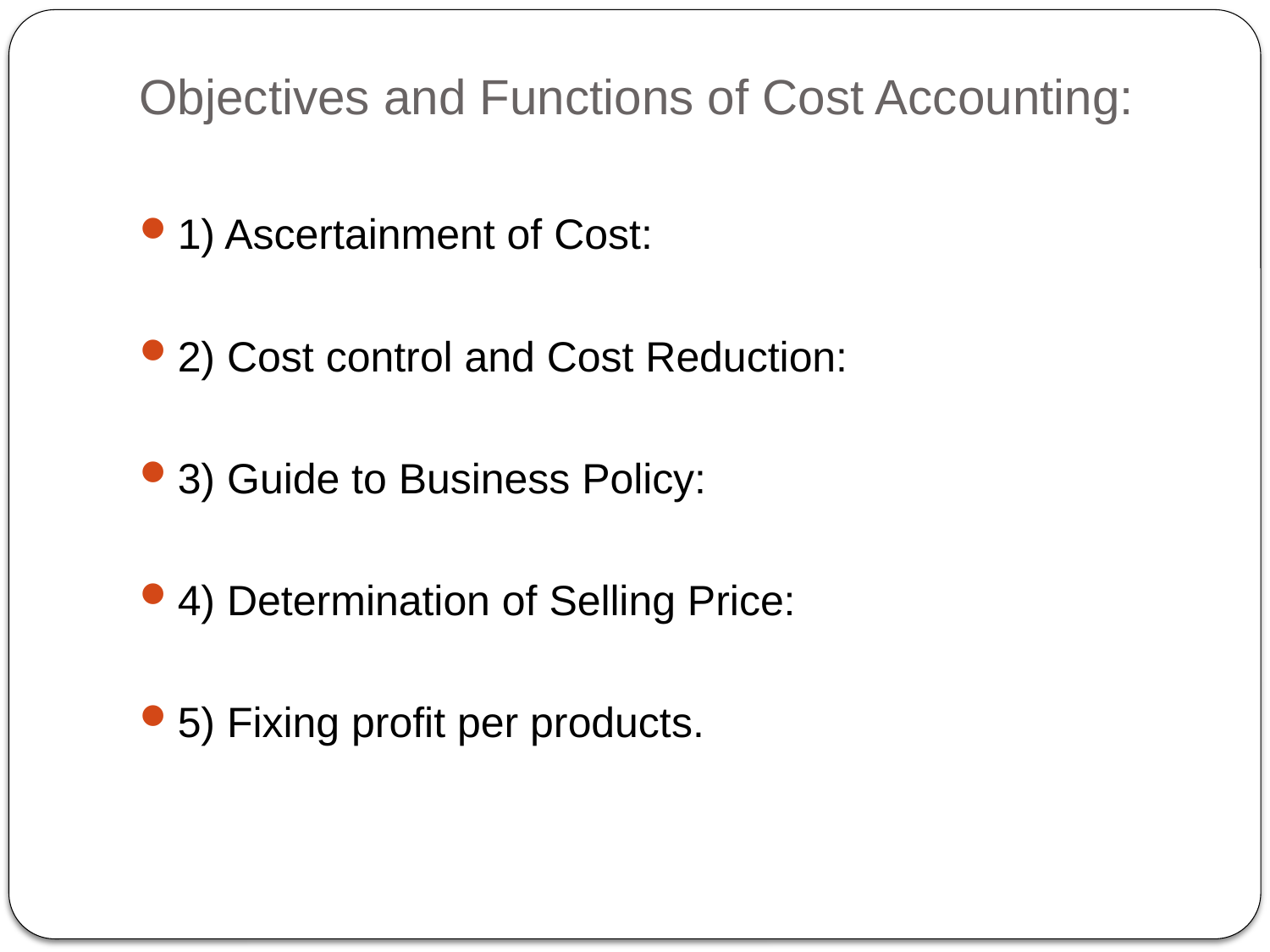

# Objectives and Functions of Cost Accounting:
1) Ascertainment of Cost:

2) Cost control and Cost Reduction:

3) Guide to Business Policy:

4) Determination of Selling Price:

5) Fixing profit per products.